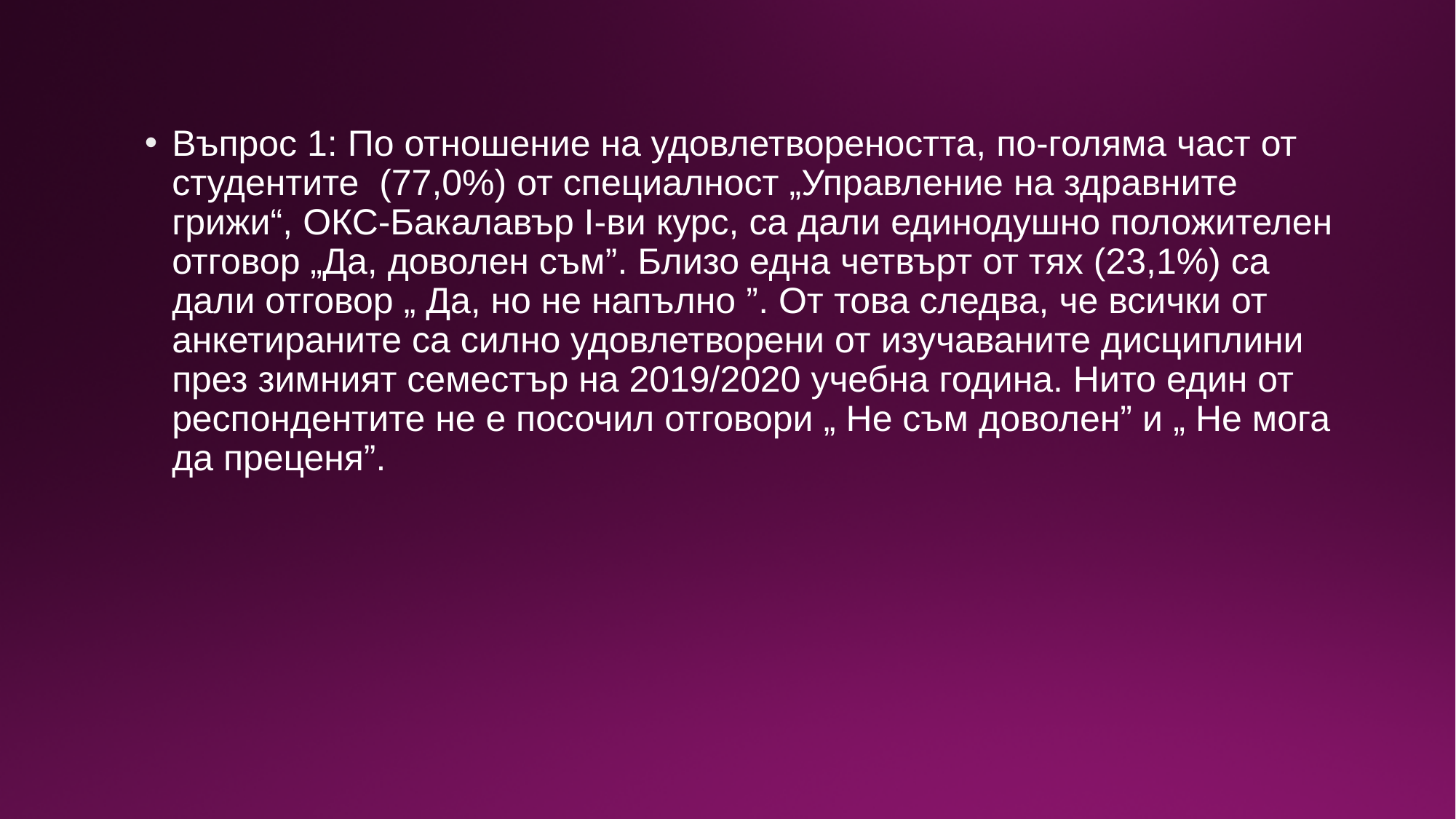

Въпрос 1: По отношение на удовлетвореността, по-голяма част от студентите  (77,0%) от специалност „Управление на здравните грижи“, ОКС-Бакалавър I-ви курс, са дали единодушно положителен отговор „Да, доволен съм”. Близо една четвърт от тях (23,1%) са дали отговор „ Да, но не напълно ”. От това следва, че всички от анкетираните са силно удовлетворени от изучаваните дисциплини през зимният семестър на 2019/2020 учебна година. Нито един от респондентите не е посочил отговори „ Не съм доволен” и „ Не мога да преценя”.